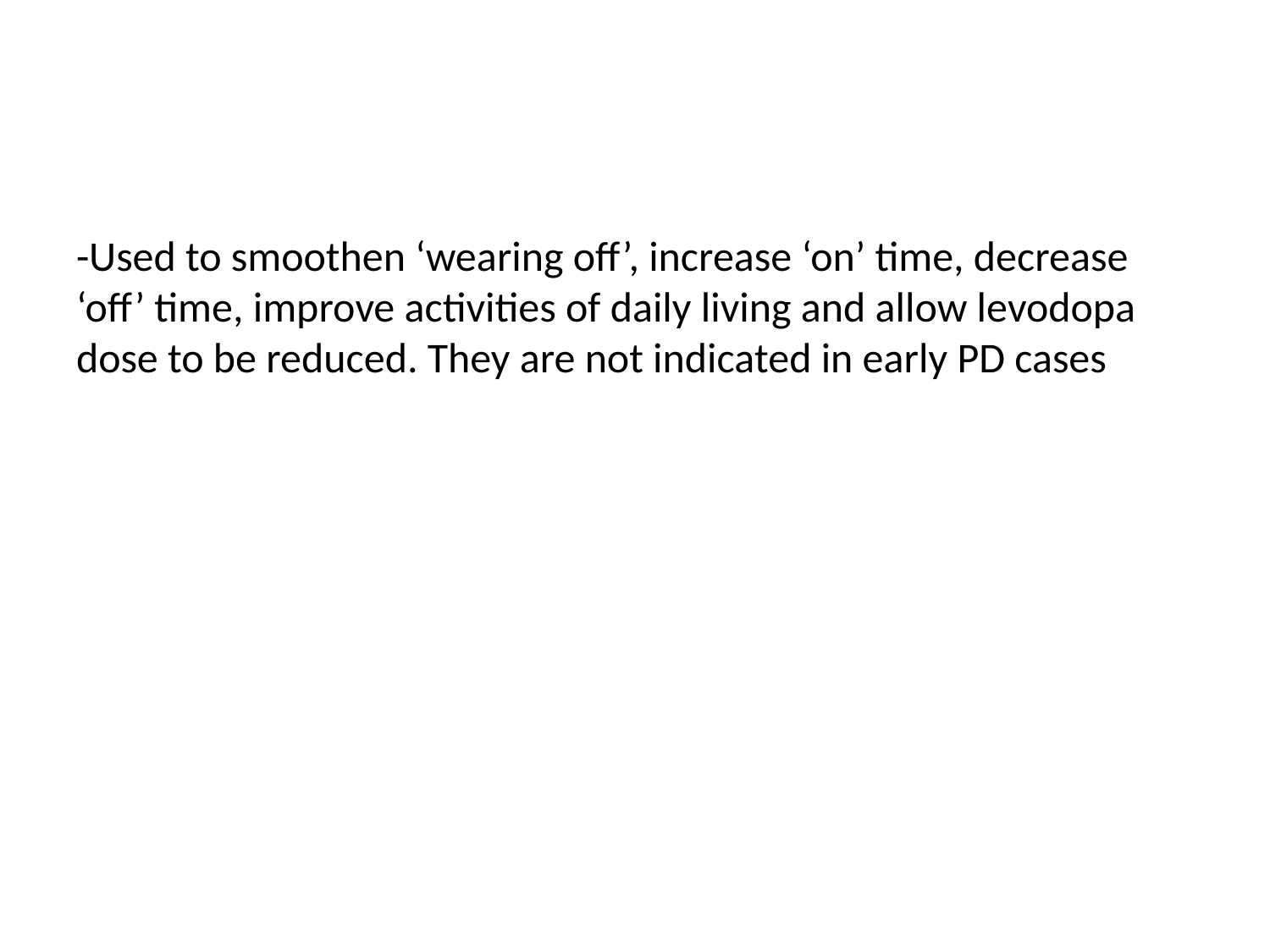

#
-Used to smoothen ‘wearing off’, increase ‘on’ time, decrease ‘off’ time, improve activities of daily living and allow levodopa dose to be reduced. They are not indicated in early PD cases